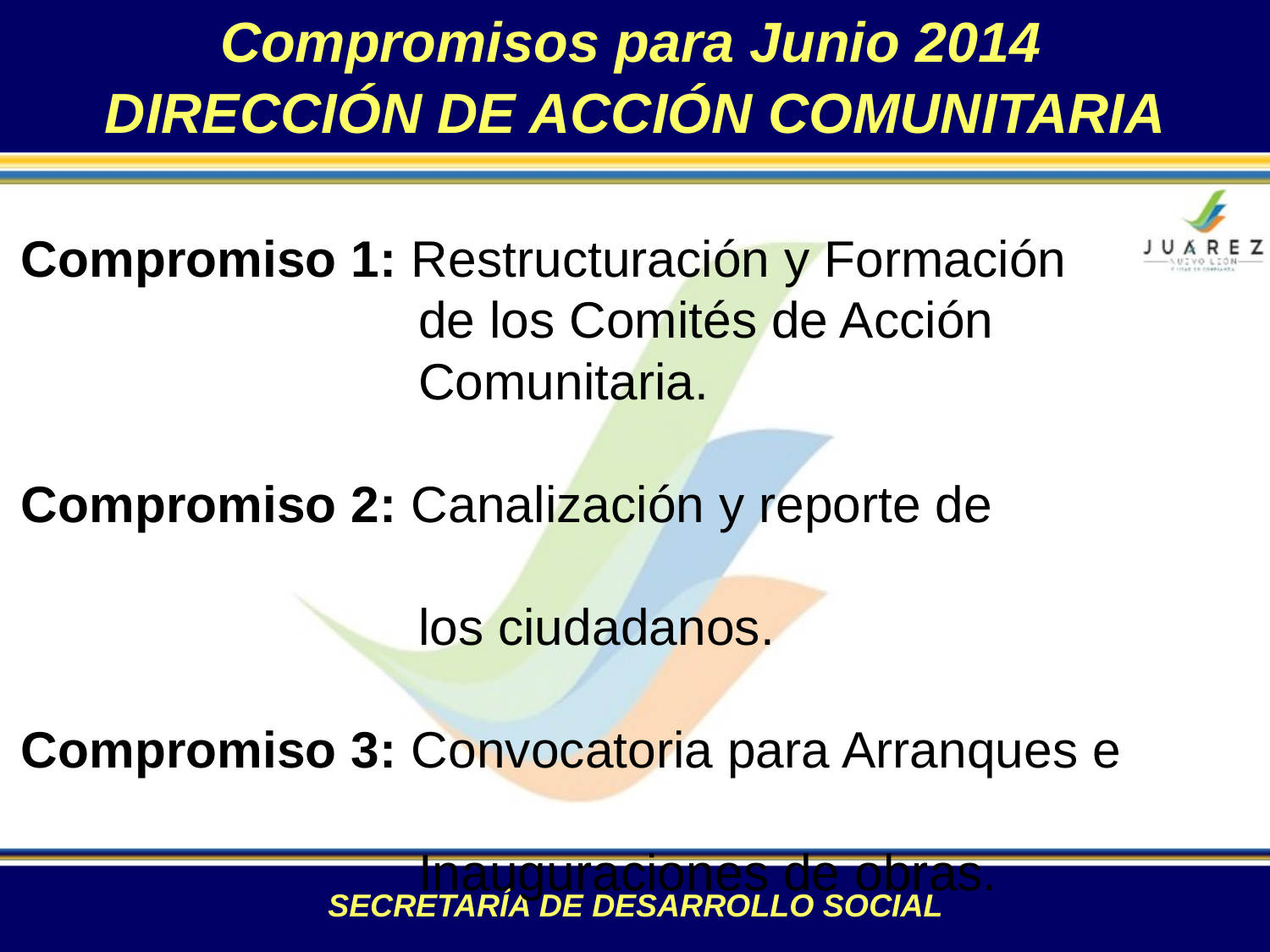

Compromisos para Junio 2014
DIRECCIÓN DE ACCIÓN COMUNITARIA

Compromiso 1: Restructuración y Formación
                            de los Comités de Acción
                            Comunitaria.

Compromiso 2: Canalización y reporte de
                            los ciudadanos.

Compromiso 3: Convocatoria para Arranques e
                            Inauguraciones de obras.

SECRETARÍA DE DESARROLLO SOCIAL